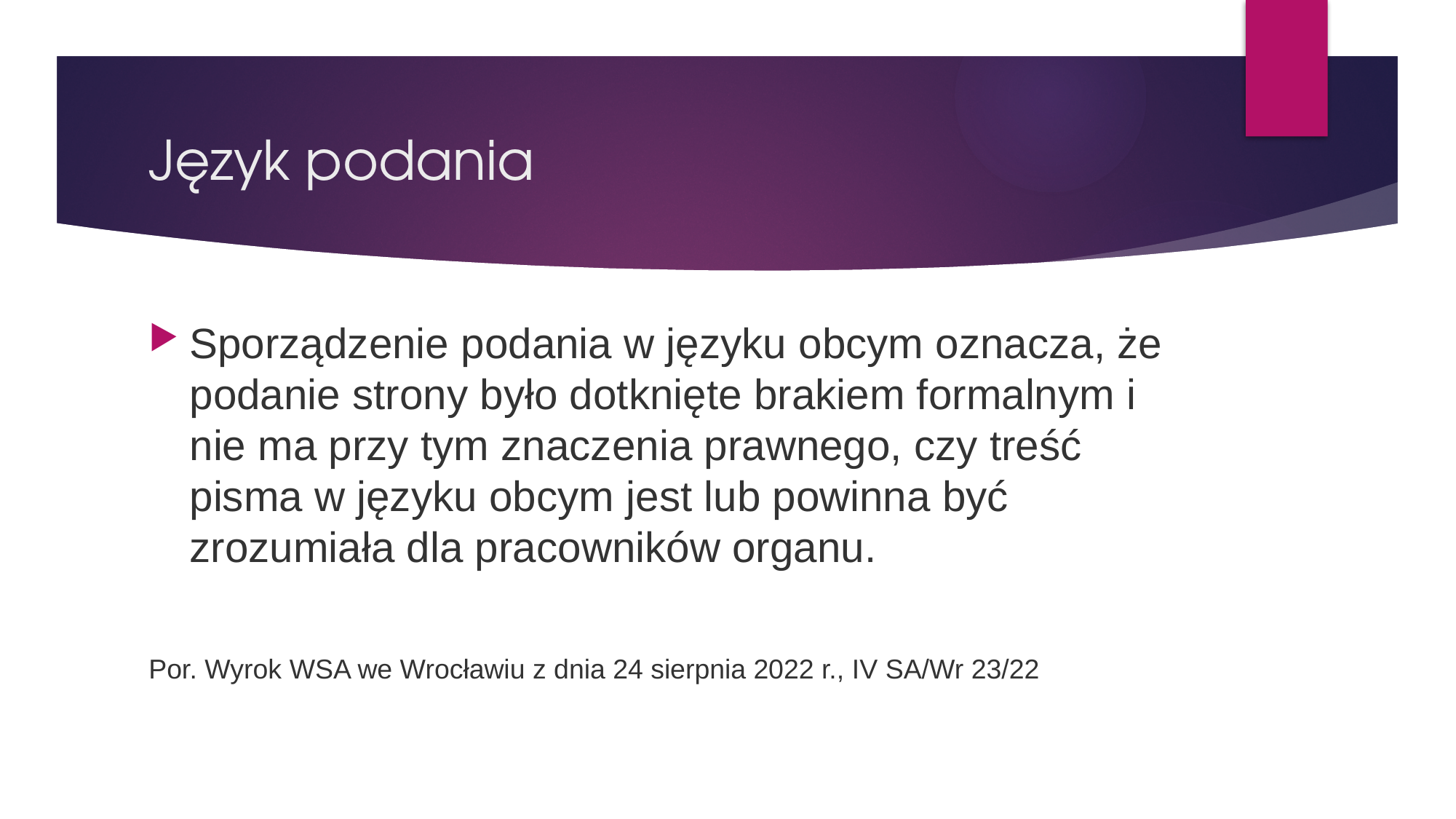

# Język podania
Sporządzenie podania w języku obcym oznacza, że podanie strony było dotknięte brakiem formalnym i nie ma przy tym znaczenia prawnego, czy treść pisma w języku obcym jest lub powinna być zrozumiała dla pracowników organu.

Por. Wyrok WSA we Wrocławiu z dnia 24 sierpnia 2022 r., IV SA/Wr 23/22